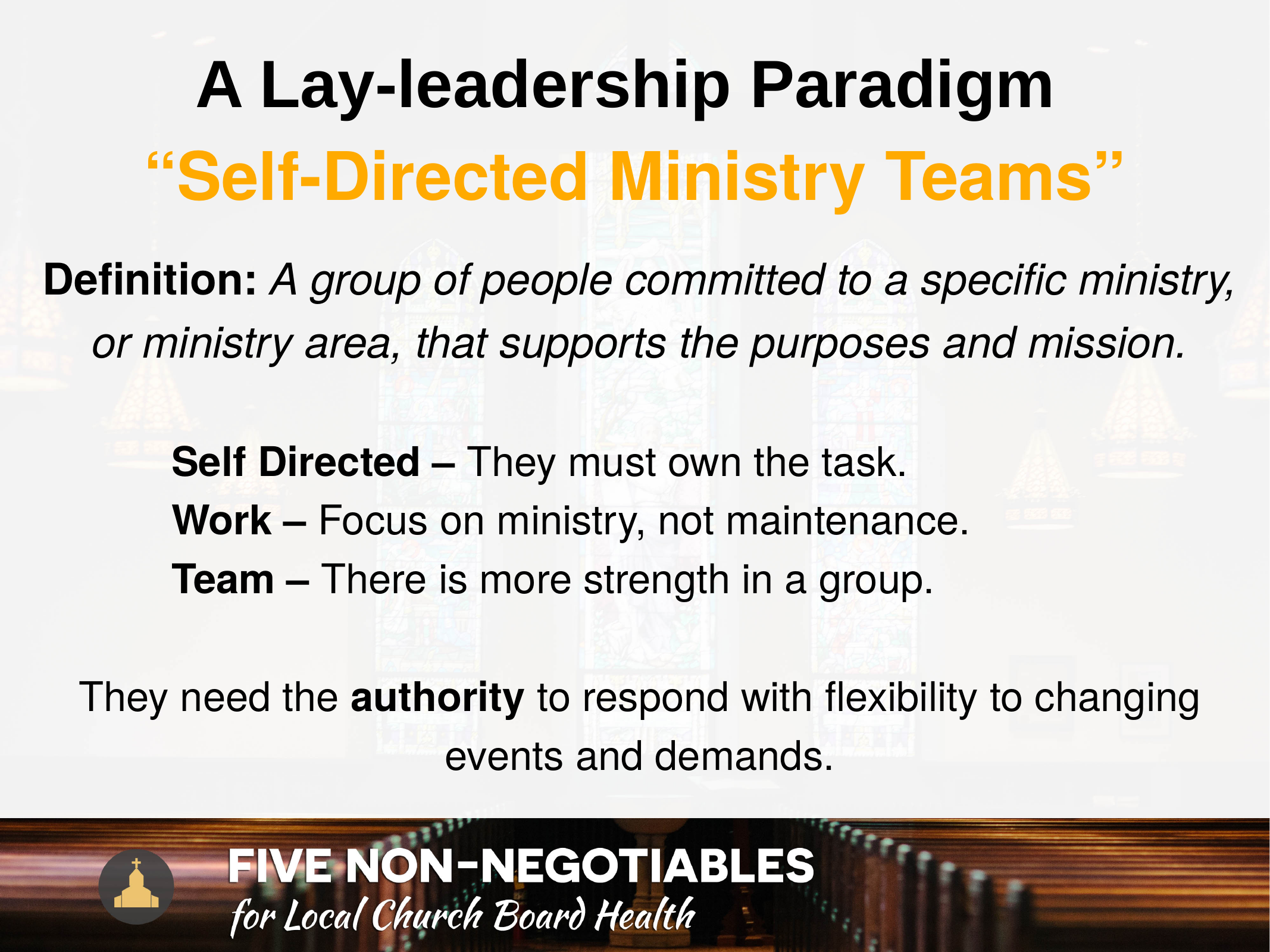

A Lay-leadership Paradigm
“Self-Directed Ministry Teams”
Definition: A group of people committed to a specific ministry, or ministry area, that supports the purposes and mission.

Self Directed – They must own the task.
Work – Focus on ministry, not maintenance.
Team – There is more strength in a group.

They need the authority to respond with flexibility to changing events and demands.